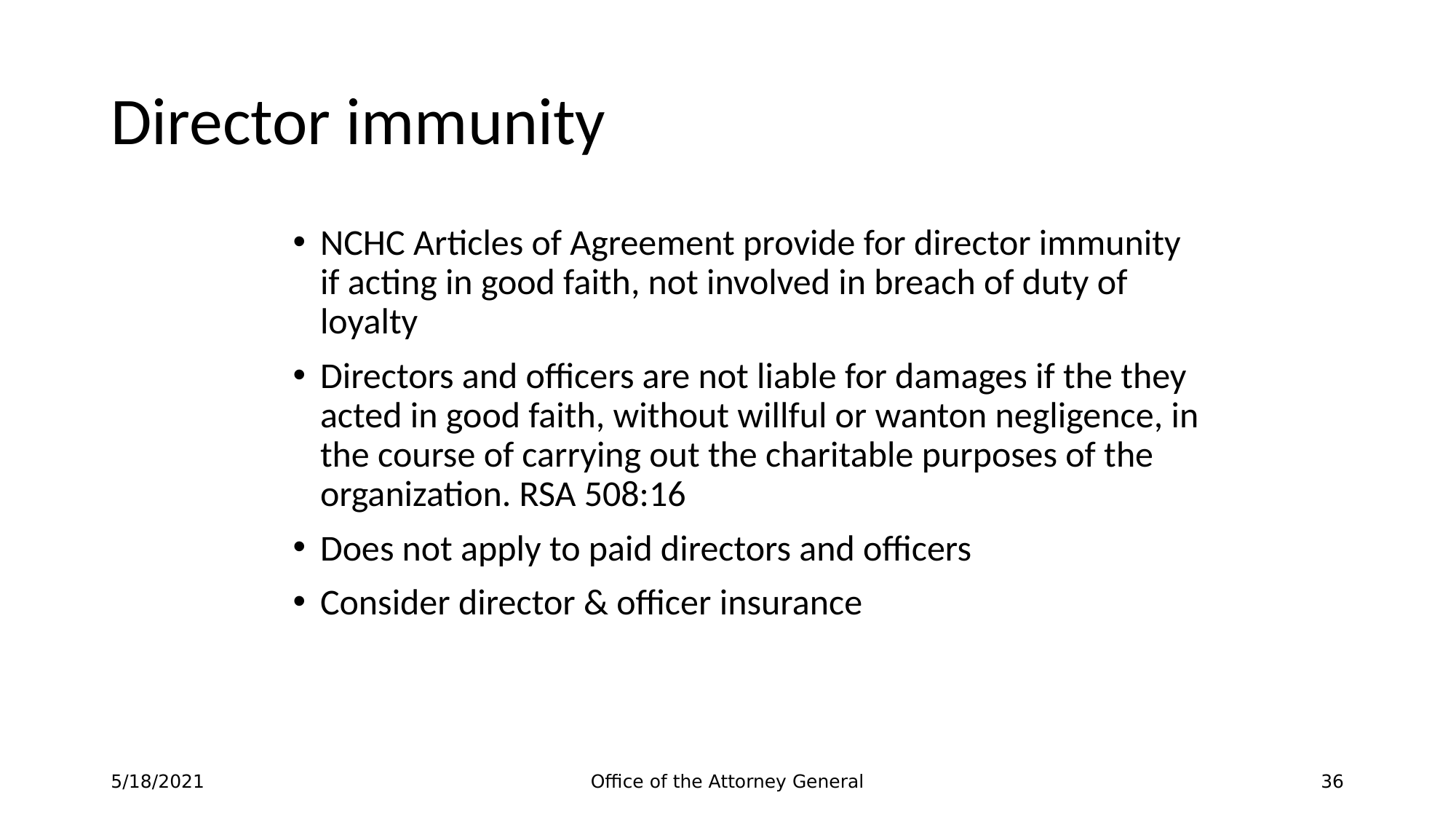

# Director immunity
NCHC Articles of Agreement provide for director immunity if acting in good faith, not involved in breach of duty of loyalty
Directors and officers are not liable for damages if the they acted in good faith, without willful or wanton negligence, in the course of carrying out the charitable purposes of the organization. RSA 508:16
Does not apply to paid directors and officers
Consider director & officer insurance

5/18/2021
Office of the Attorney General
36